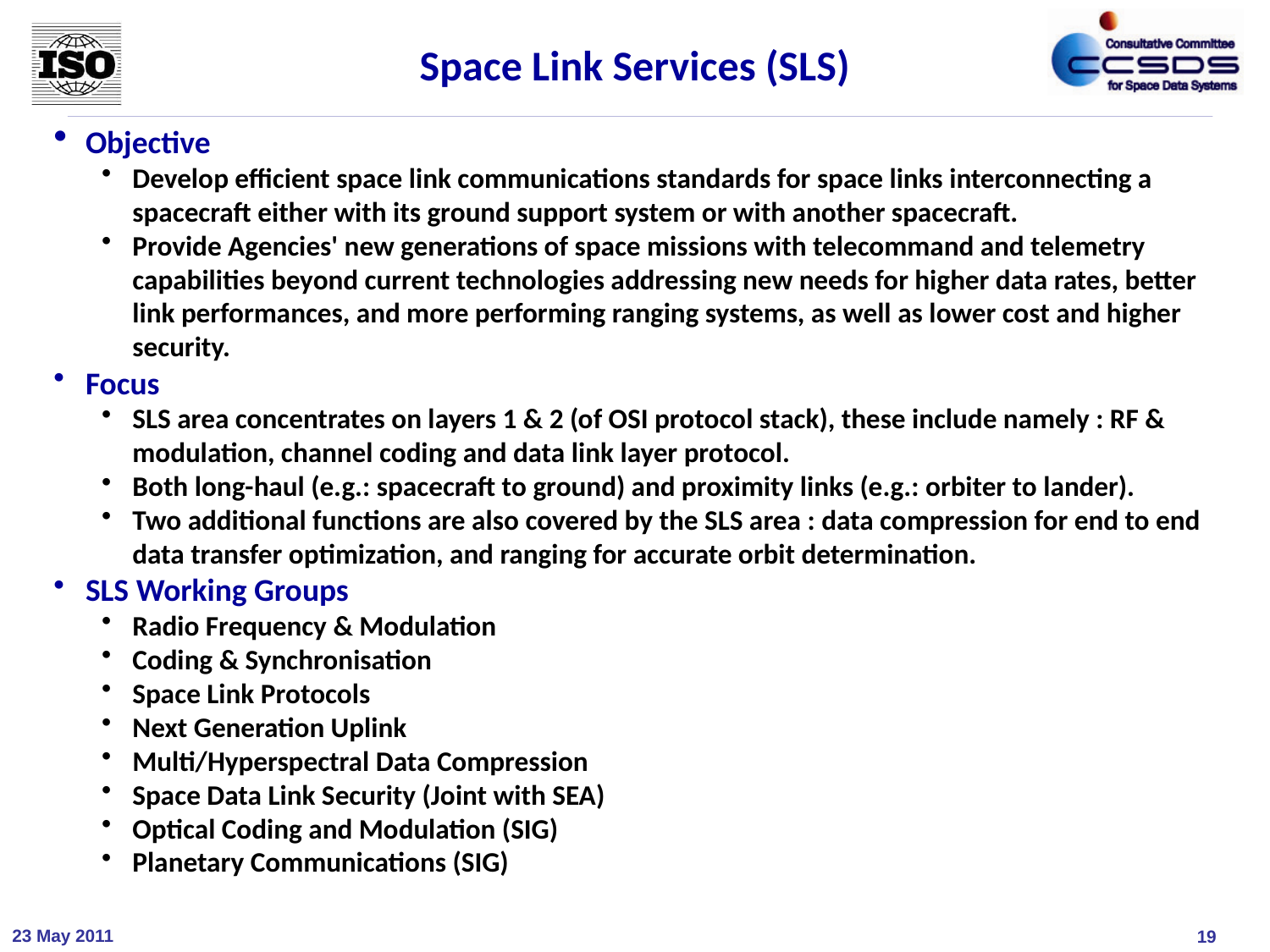

# Space Link Services (SLS)
Objective
Develop efficient space link communications standards for space links interconnecting a spacecraft either with its ground support system or with another spacecraft.
Provide Agencies' new generations of space missions with telecommand and telemetry capabilities beyond current technologies addressing new needs for higher data rates, better link performances, and more performing ranging systems, as well as lower cost and higher security.
Focus
SLS area concentrates on layers 1 & 2 (of OSI protocol stack), these include namely : RF & modulation, channel coding and data link layer protocol.
Both long-haul (e.g.: spacecraft to ground) and proximity links (e.g.: orbiter to lander).
Two additional functions are also covered by the SLS area : data compression for end to end data transfer optimization, and ranging for accurate orbit determination.
SLS Working Groups
Radio Frequency & Modulation
Coding & Synchronisation
Space Link Protocols
Next Generation Uplink
Multi/Hyperspectral Data Compression
Space Data Link Security (Joint with SEA)
Optical Coding and Modulation (SIG)
Planetary Communications (SIG)